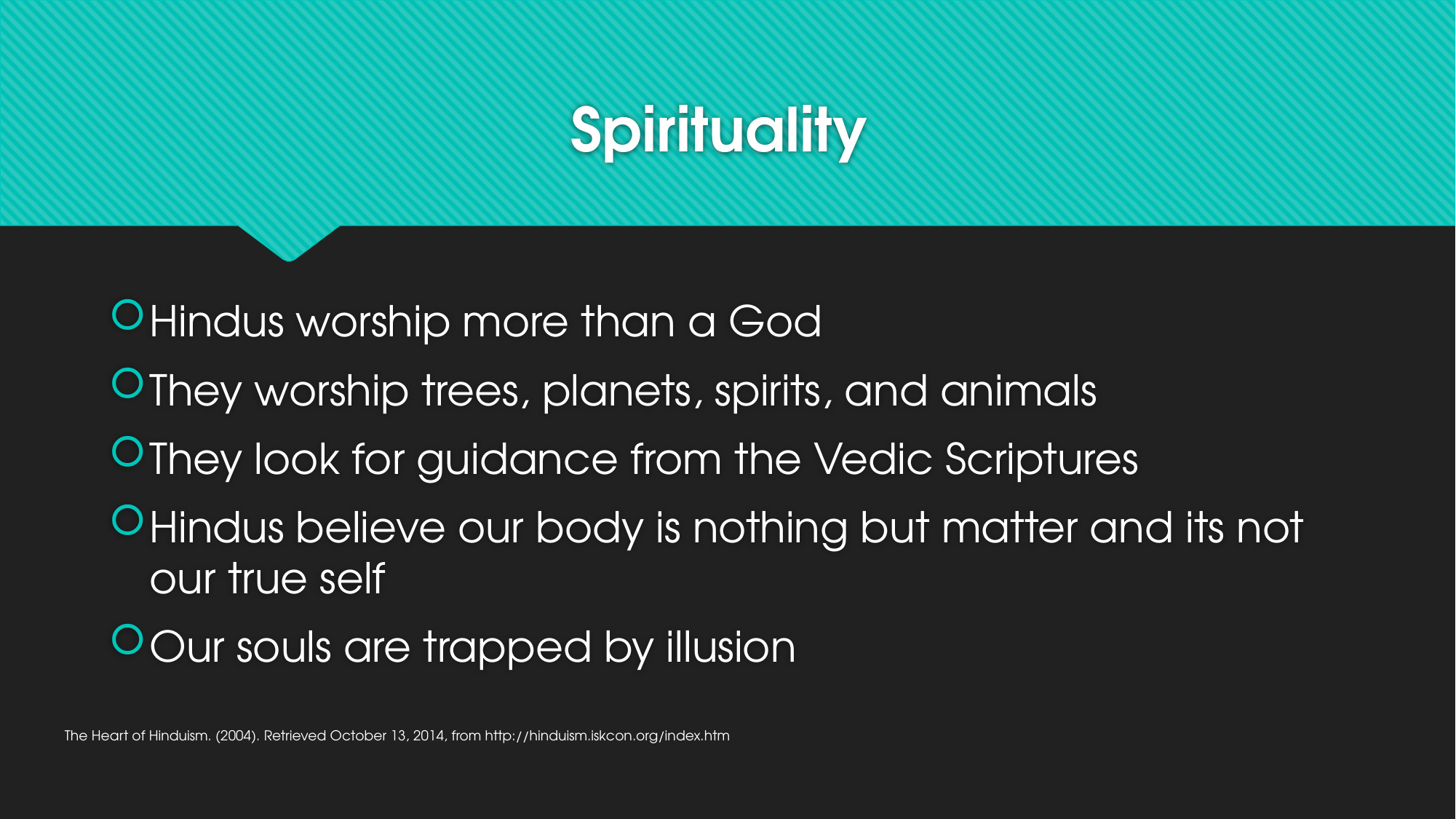

# Spirituality
Hindus worship more than a God
They worship trees, planets, spirits, and animals
They look for guidance from the Vedic Scriptures
Hindus believe our body is nothing but matter and its not our true self
Our souls are trapped by illusion
The Heart of Hinduism. (2004). Retrieved October 13, 2014, from http://hinduism.iskcon.org/index.htm